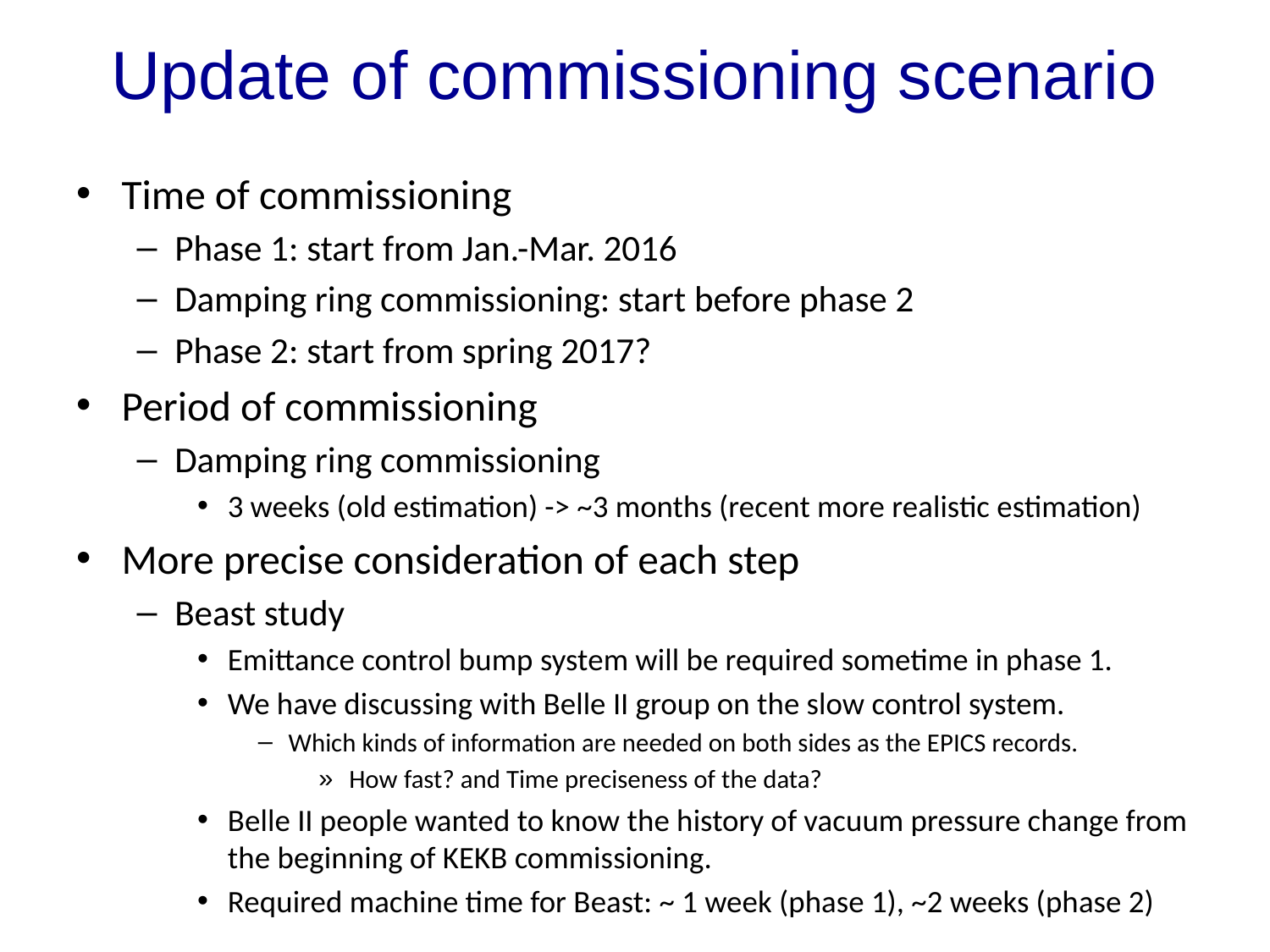

# Update of commissioning scenario
Time of commissioning
Phase 1: start from Jan.-Mar. 2016
Damping ring commissioning: start before phase 2
Phase 2: start from spring 2017?
Period of commissioning
Damping ring commissioning
3 weeks (old estimation) -> ~3 months (recent more realistic estimation)
More precise consideration of each step
Beast study
Emittance control bump system will be required sometime in phase 1.
We have discussing with Belle II group on the slow control system.
Which kinds of information are needed on both sides as the EPICS records.
How fast? and Time preciseness of the data?
Belle II people wanted to know the history of vacuum pressure change from the beginning of KEKB commissioning.
Required machine time for Beast: ~ 1 week (phase 1), ~2 weeks (phase 2)